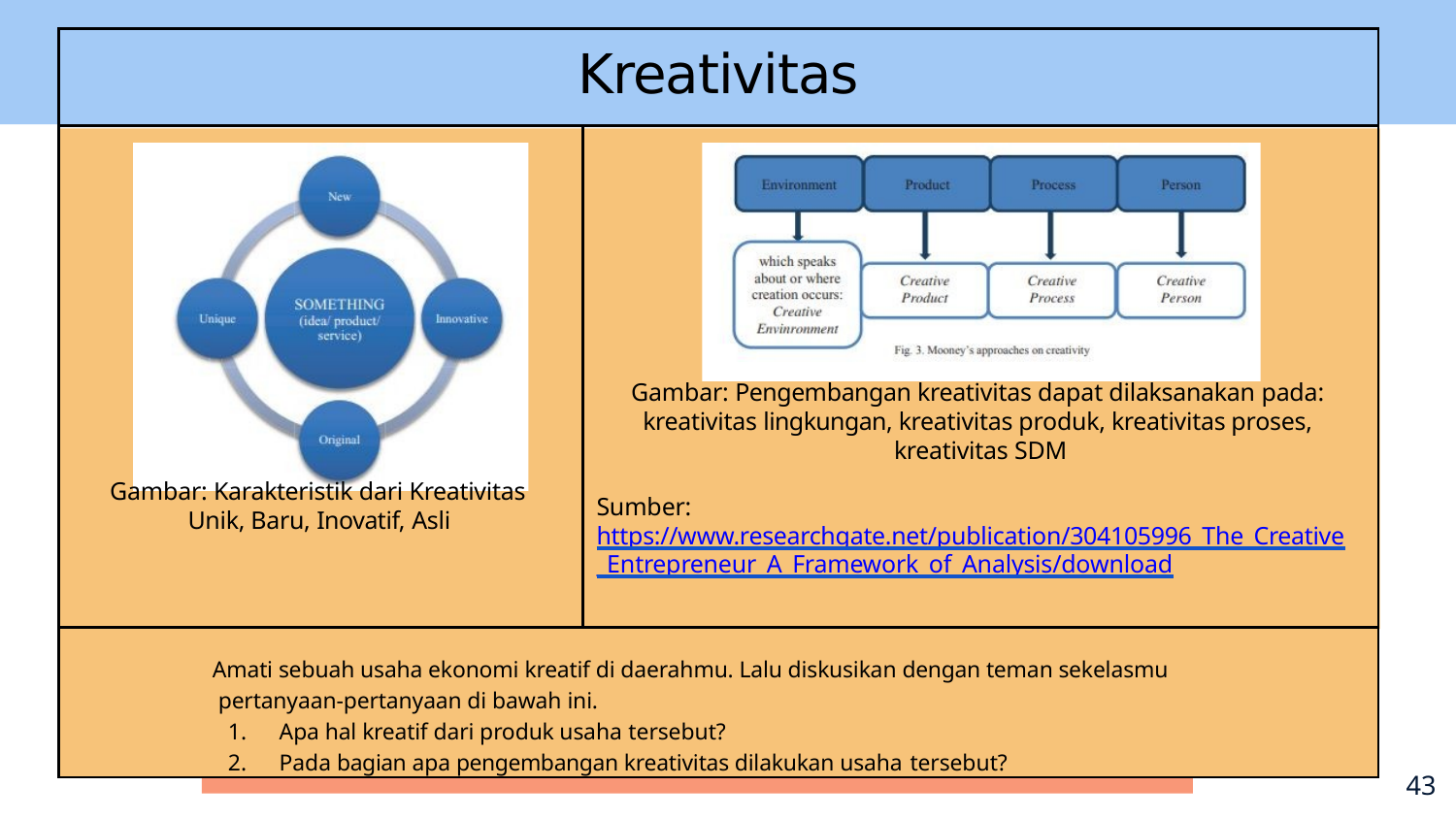

| Kreativitas |  |
| --- | --- |
| Gambar: Karakteristik dari Kreativitas Unik, Baru, Inovatif, Asli | Gambar: Pengembangan kreativitas dapat dilaksanakan pada: kreativitas lingkungan, kreativitas produk, kreativitas proses, kreativitas SDM Sumber: https://www.researchgate.net/publication/304105996\_The\_Creative \_Entrepreneur\_A\_Framework\_of\_Analysis/download |
| Amati sebuah usaha ekonomi kreatif di daerahmu. Lalu diskusikan dengan teman sekelasmu pertanyaan-pertanyaan di bawah ini. Apa hal kreatif dari produk usaha tersebut? Pada bagian apa pengembangan kreativitas dilakukan usaha tersebut? |  |

43